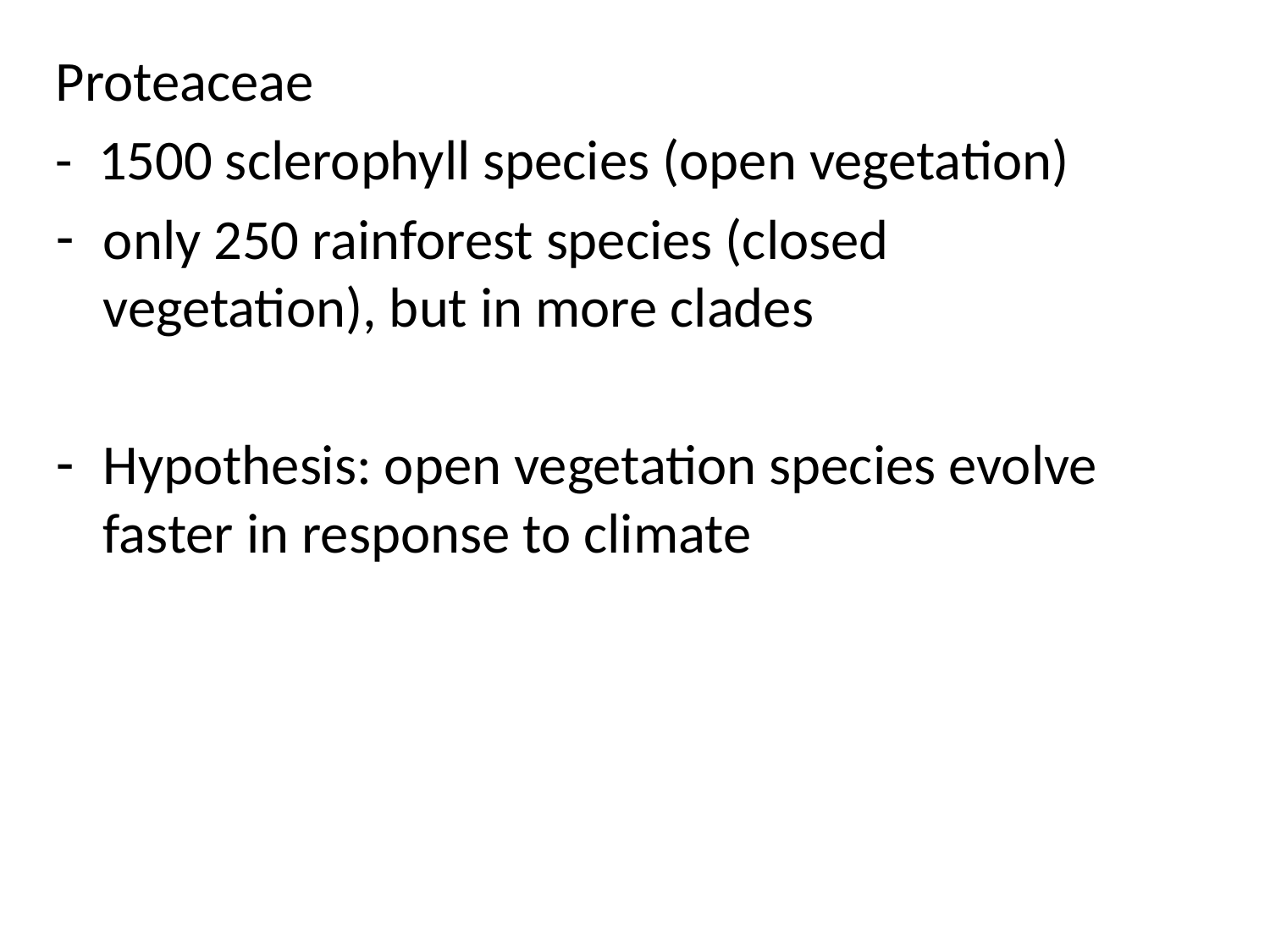

Proteaceae
-  1500 sclerophyll species (open vegetation)
only 250 rainforest species (closed vegetation), but in more clades

Hypothesis: open vegetation species evolve faster in response to climate